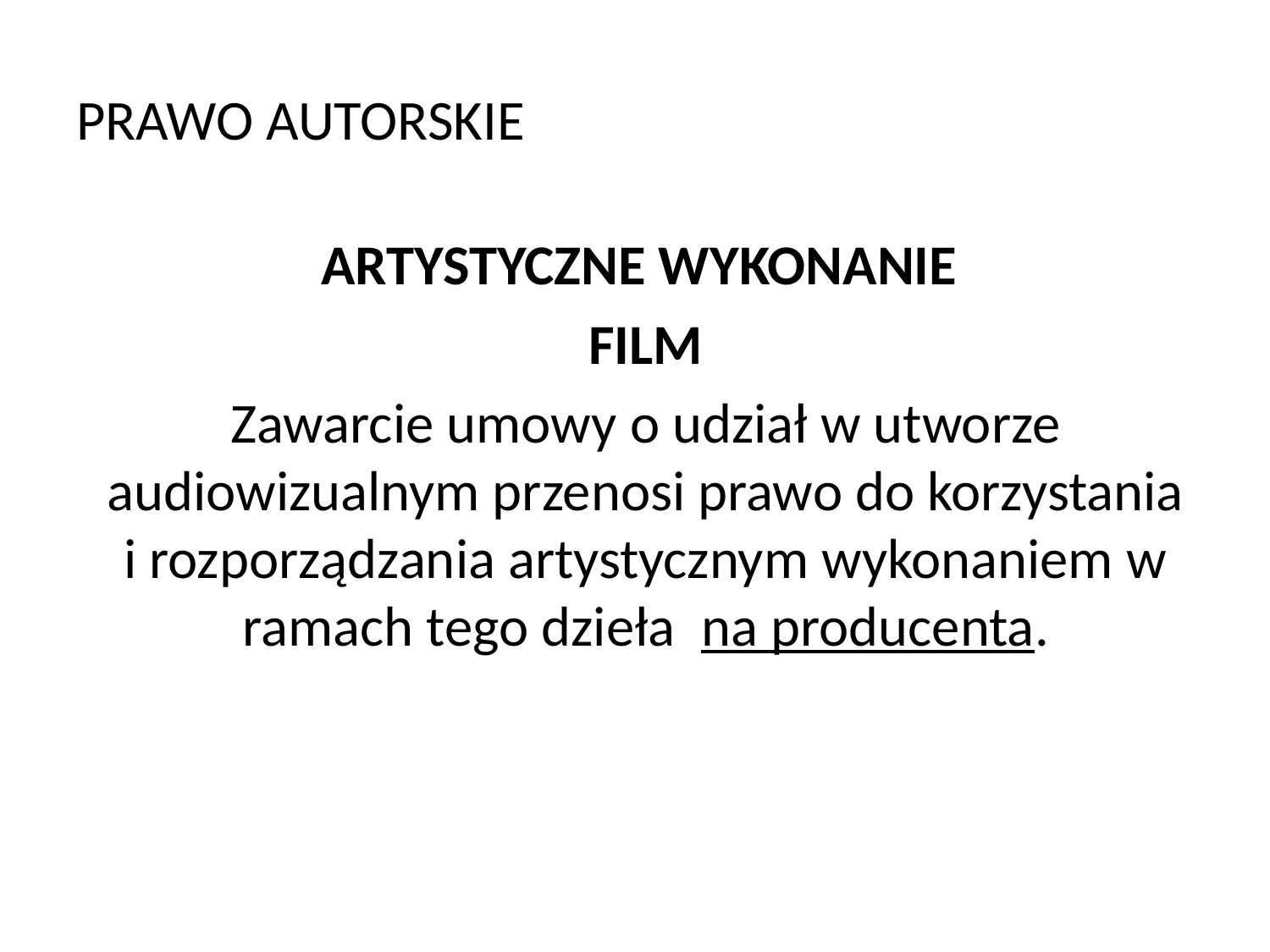

# PRAWO AUTORSKIE
ARTYSTYCZNE WYKONANIE
FILM
Zawarcie umowy o udział w utworze audiowizualnym przenosi prawo do korzystania i rozporządzania artystycznym wykonaniem w ramach tego dzieła  na producenta.